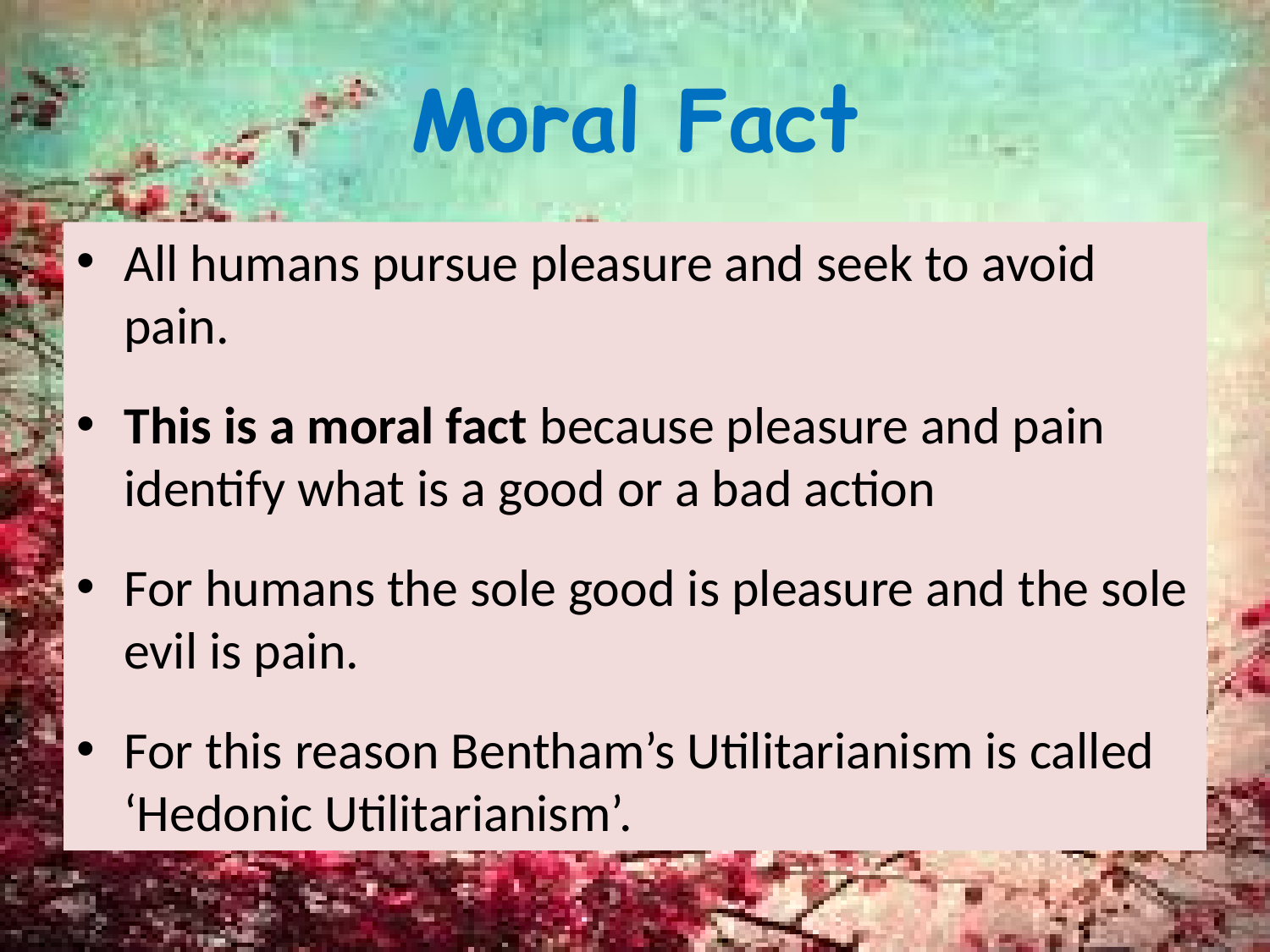

# Moral Fact
All humans pursue pleasure and seek to avoid pain.
This is a moral fact because pleasure and pain identify what is a good or a bad action
For humans the sole good is pleasure and the sole evil is pain.
For this reason Bentham’s Utilitarianism is called ‘Hedonic Utilitarianism’.